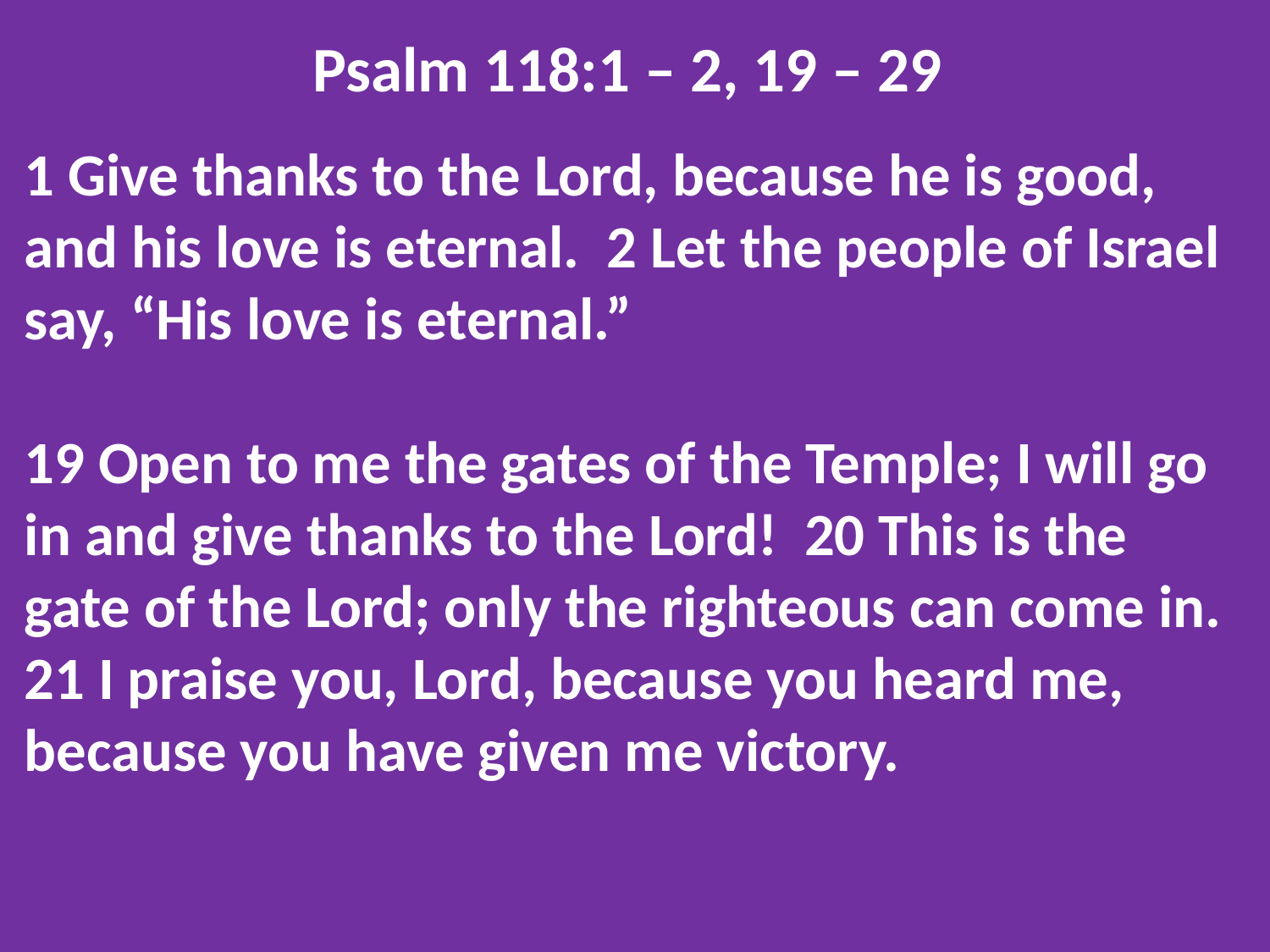

Psalm 118:1 – 2, 19 – 29

1 Give thanks to the Lord, because he is good, and his love is eternal.  2 Let the people of Israel say, “His love is eternal.”

19 Open to me the gates of the Temple; I will go in and give thanks to the Lord!  20 This is the gate of the Lord; only the righteous can come in.
21 I praise you, Lord, because you heard me, because you have given me victory.